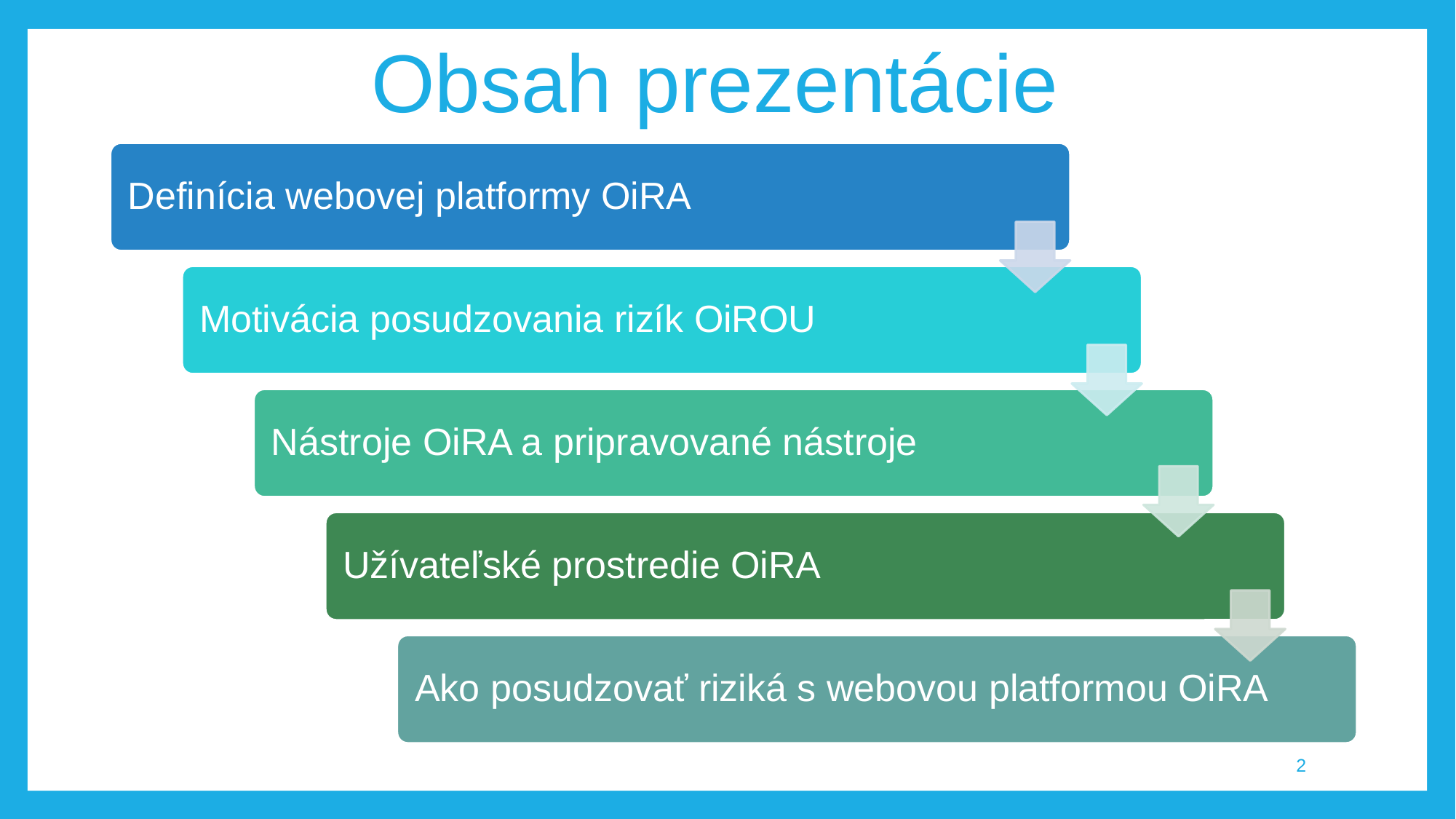

# Obsah prezentácie
Definícia webovej platformy OiRA
Motivácia posudzovania rizík OiROU
Nástroje OiRA a pripravované nástroje
Užívateľské prostredie OiRA
Ako posudzovať riziká s webovou platformou OiRA

2